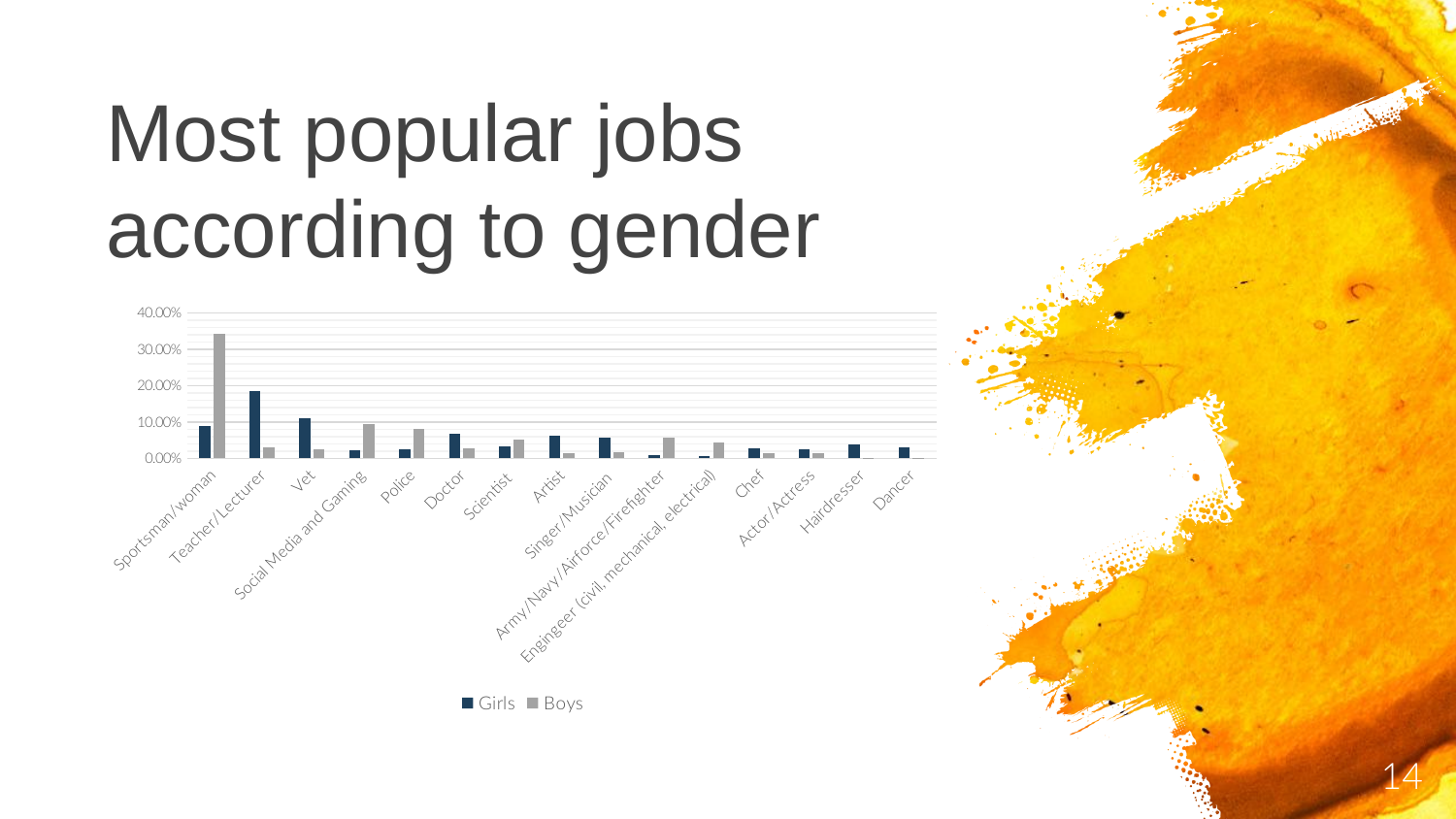

# Most popular jobs according to gender

### Chart

| Category | Girls | Boys |
|---|---|---|
| Sportsman/woman | 0.0900182693904667 | 0.3410555652325379 |
| Teacher/Lecturer | 0.18551735592094337 | 0.029263194565406724 |
| Vet | 0.11160936721474839 | 0.02403762410729838 |
| Social Media and Gaming | 0.0229197807673144 | 0.09388608256401323 |
| Police | 0.02391629297458894 | 0.08186727051036405 |
| Doctor | 0.06759674472678957 | 0.026824595018289498 |
| Scientist  | 0.03238664673642252 | 0.05277826162689427 |
| Artist | 0.06178375685102142 | 0.015328340010451141 |
| Singer/Musician  | 0.05779770802192327 | 0.01776693955756837 |
| Army/Navy/Airforce/Firefighter | 0.009300780601229032 | 0.05748127503919178 |
| Engingeer (civil, mechanical, electrical) | 0.007307756186679953 | 0.04302386343842536 |
| Chef | 0.027404085700049825 | 0.015154154328514196 |
| Actor/Actress | 0.026075402757017106 | 0.014109040236892528 |
| Hairdresser | 0.037701378508553395 | 0.001741856819369448 |
| Dancer | 0.03089187842551071 | 0.0020902281832433376 |
14